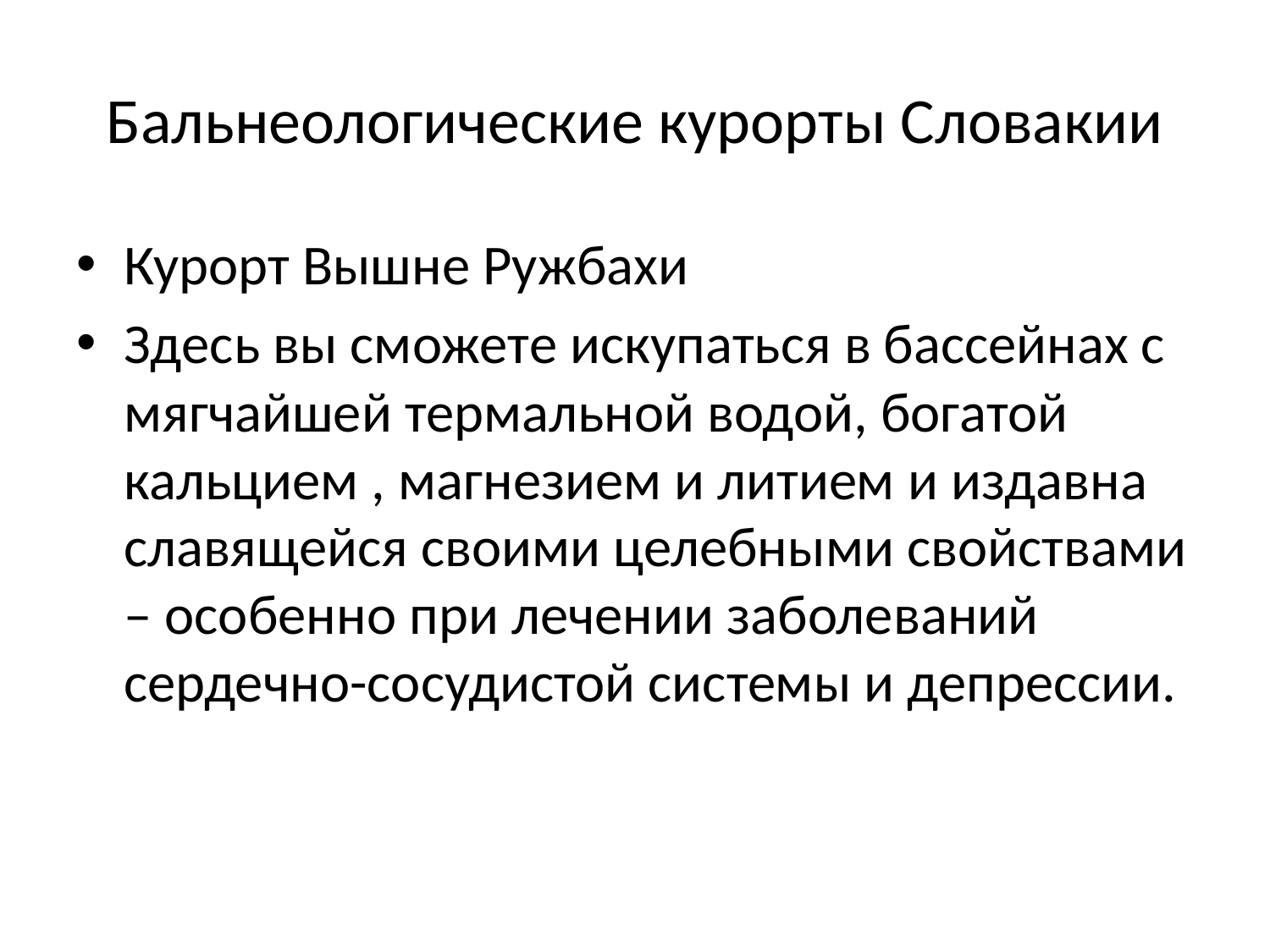

# Бальнеологические курорты Словакии
Курорт Вышне Ружбахи
Здесь вы сможете искупаться в бассейнах с мягчайшей термальной водой, богатой кальцием , магнезием и литием и издавна славящейся своими целебными свойствами – особенно при лечении заболеваний сердечно-сосудистой системы и депрессии.